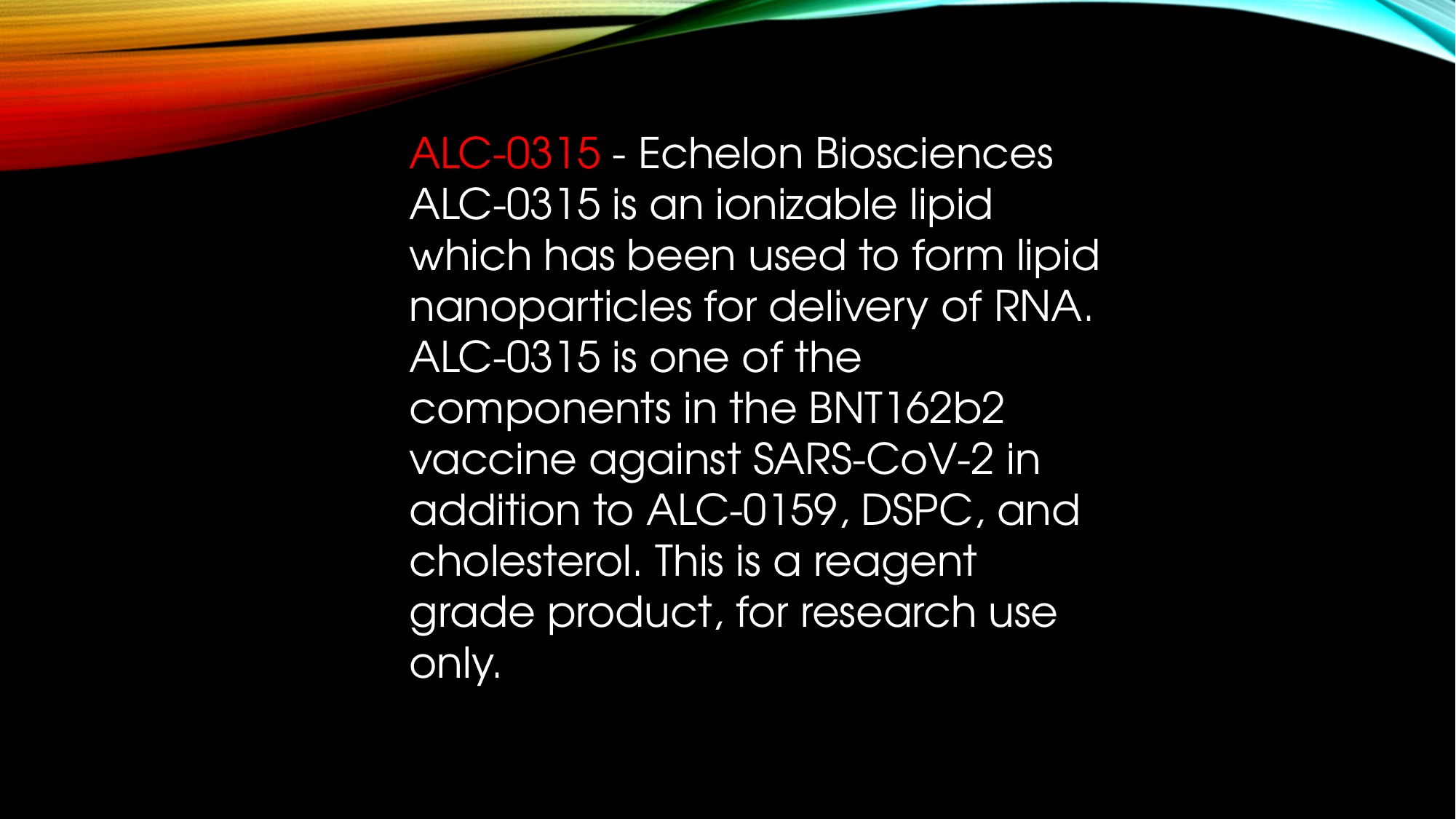

ALC-0315 - Echelon Biosciences
ALC-0315 is an ionizable lipid which has been used to form lipid nanoparticles for delivery of RNA. ALC-0315 is one of the components in the BNT162b2 vaccine against SARS-CoV-2 in addition to ALC-0159, DSPC, and cholesterol. This is a reagent grade product, for research use only.